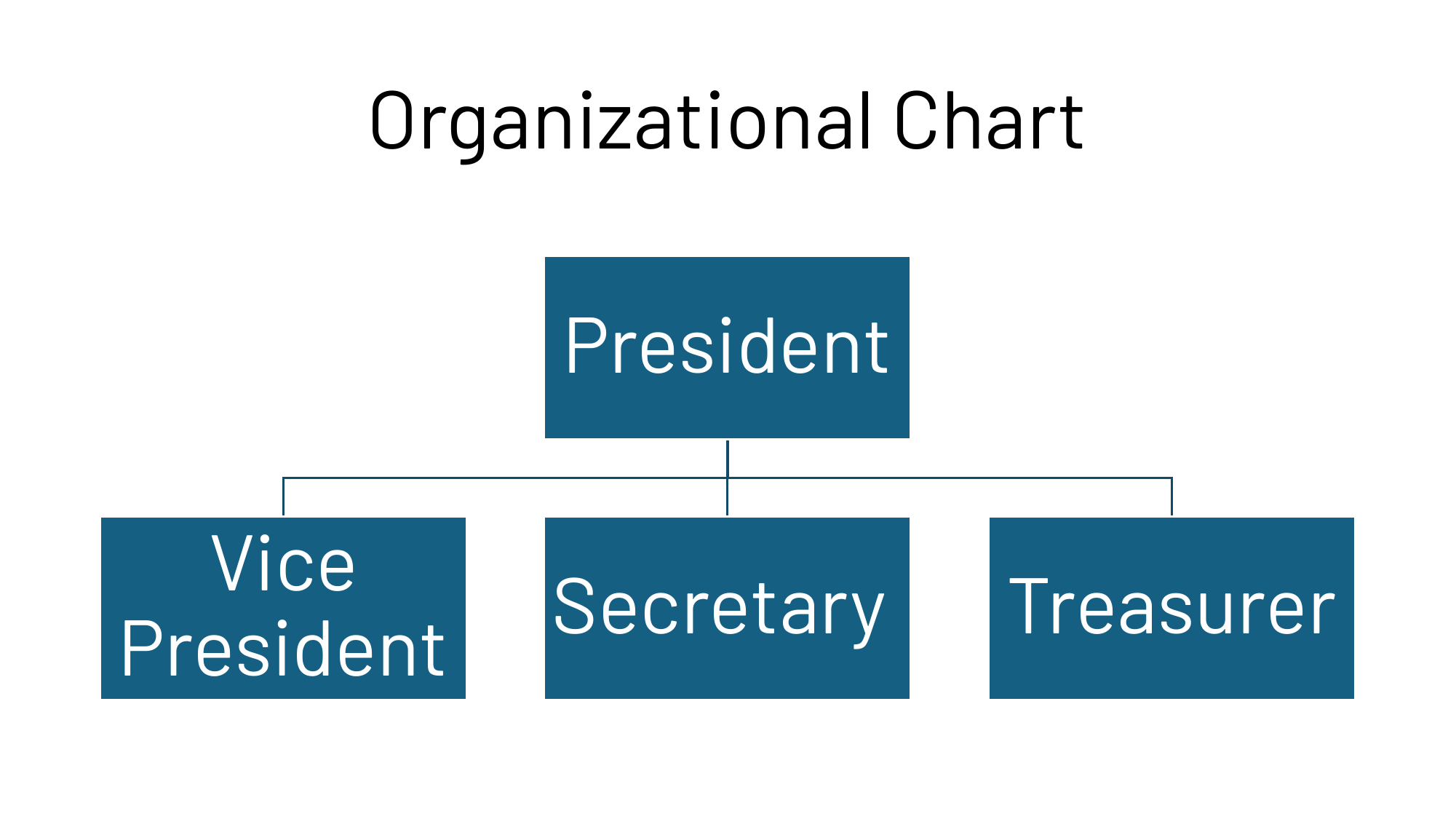

# Organizational Chart
President
Vice President
Secretary
Treasurer